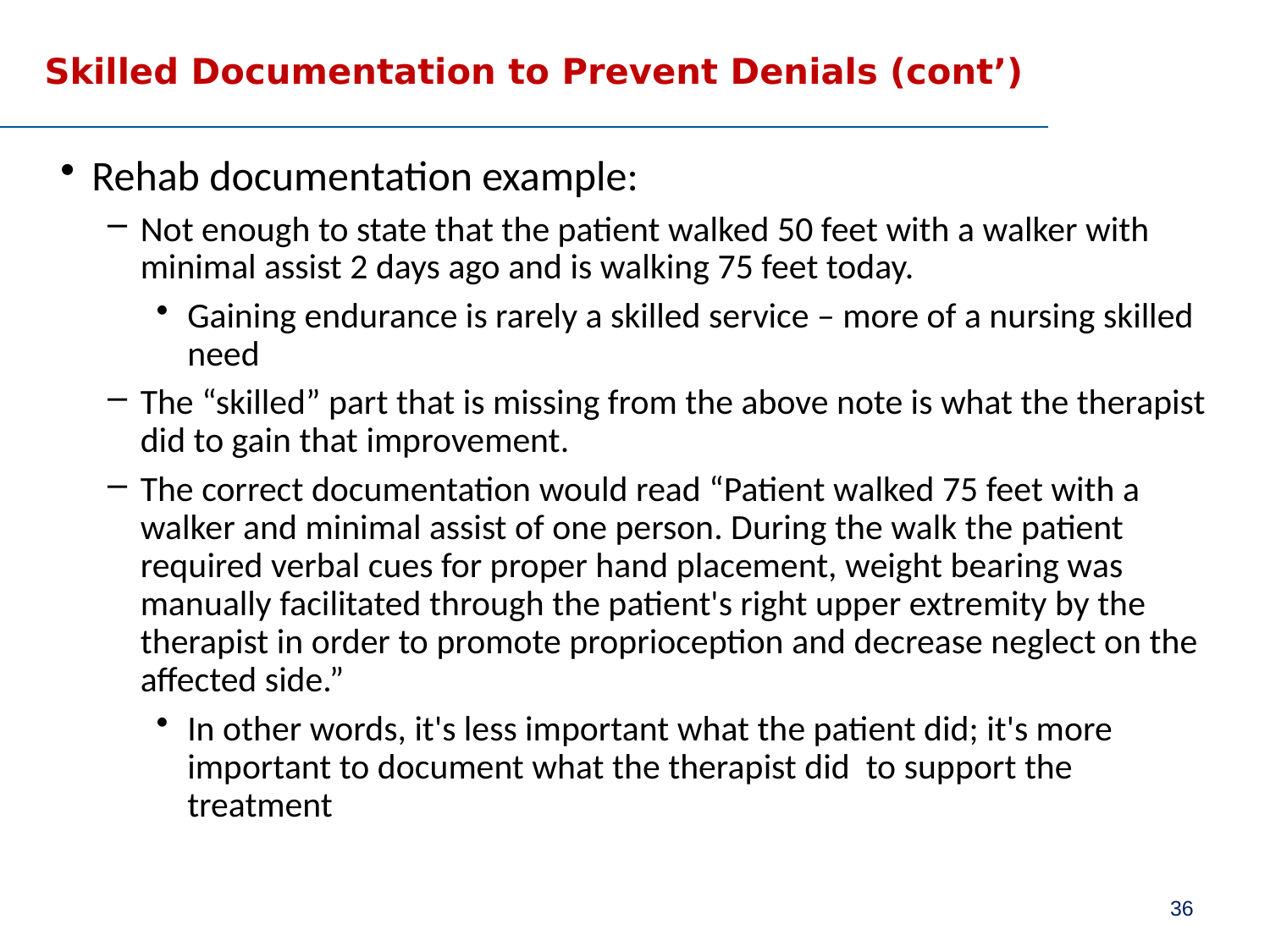

# Skilled Documentation to Prevent Denials (cont’)
Rehab documentation example:
Not enough to state that the patient walked 50 feet with a walker with minimal assist 2 days ago and is walking 75 feet today.
Gaining endurance is rarely a skilled service – more of a nursing skilled need
The “skilled” part that is missing from the above note is what the therapist did to gain that improvement.
The correct documentation would read “Patient walked 75 feet with a walker and minimal assist of one person. During the walk the patient required verbal cues for proper hand placement, weight bearing was manually facilitated through the patient's right upper extremity by the therapist in order to promote proprioception and decrease neglect on the affected side.”
In other words, it's less important what the patient did; it's more important to document what the therapist did  to support the treatment

36